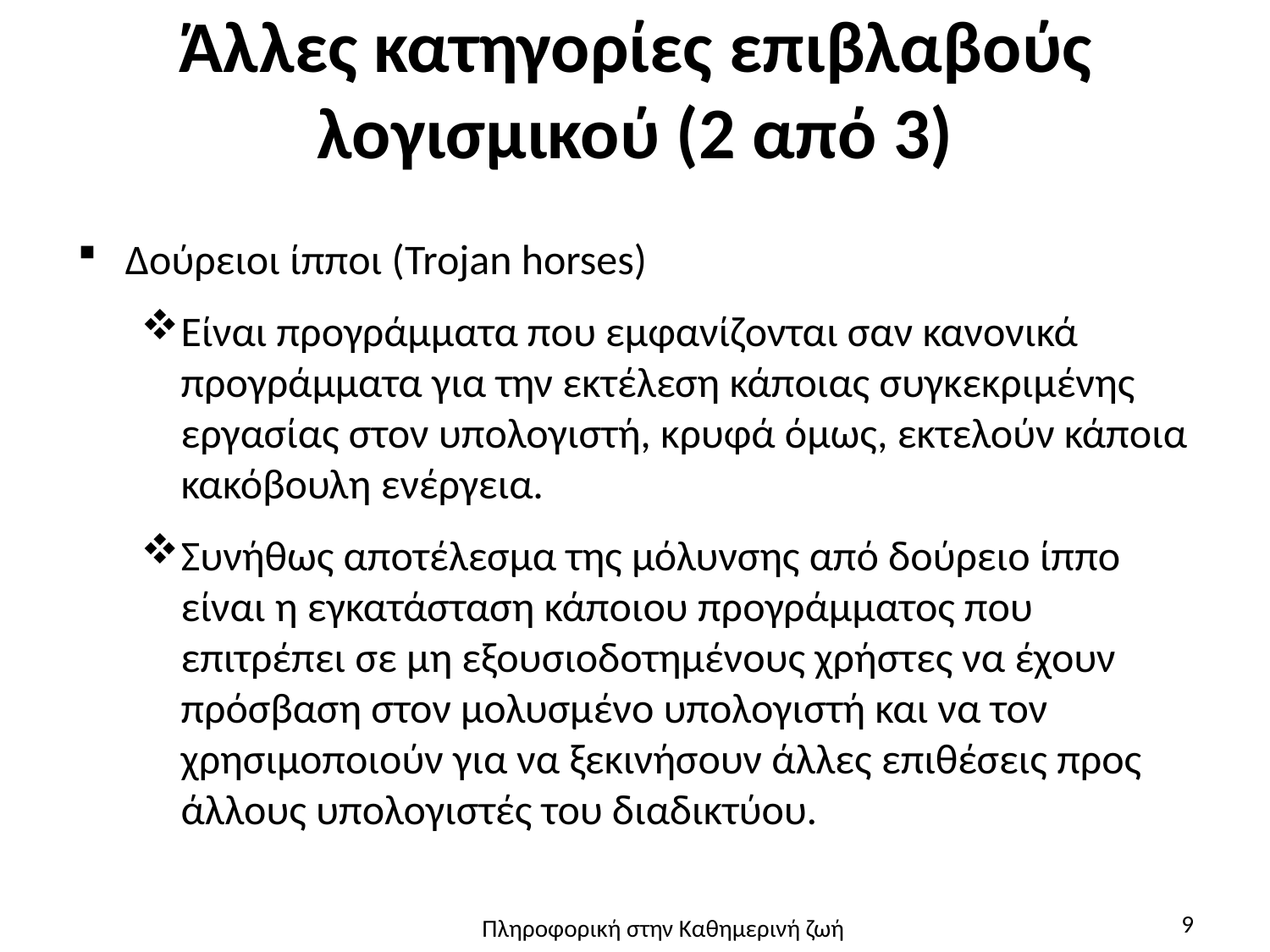

# Άλλες κατηγορίες επιβλαβούς λογισμικού (2 από 3)
Δούρειοι ίπποι (Trojan horses)
Είναι προγράμματα που εμφανίζονται σαν κανονικά προγράμματα για την εκτέλεση κάποιας συγκεκριμένης εργασίας στον υπολογιστή, κρυφά όμως, εκτελούν κάποια κακόβουλη ενέργεια.
Συνήθως αποτέλεσμα της μόλυνσης από δούρειο ίππο είναι η εγκατάσταση κάποιου προγράμματος που επιτρέπει σε μη εξουσιοδοτημένους χρήστες να έχουν πρόσβαση στον μολυσμένο υπολογιστή και να τον χρησιμοποιούν για να ξεκινήσουν άλλες επιθέσεις προς άλλους υπολογιστές του διαδικτύου.

9
Πληροφορική στην Καθημερινή ζωή